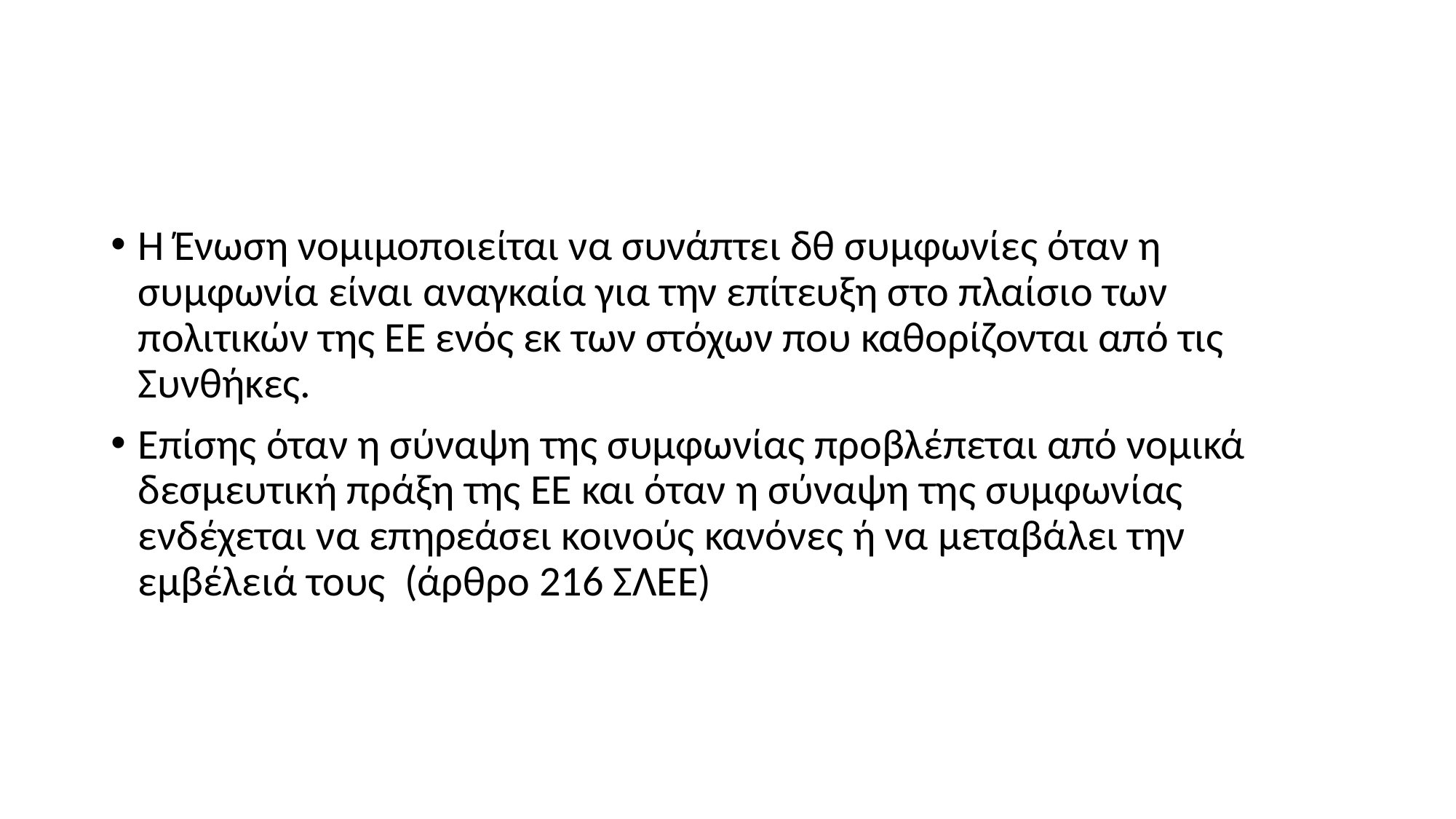

#
H Ένωση νομιμοποιείται να συνάπτει δθ συμφωνίες όταν η συμφωνία είναι αναγκαία για την επίτευξη στο πλαίσιο των πολιτικών της ΕΕ ενός εκ των στόχων που καθορίζονται από τις Συνθήκες.
Επίσης όταν η σύναψη της συμφωνίας προβλέπεται από νομικά δεσμευτική πράξη της ΕΕ και όταν η σύναψη της συμφωνίας ενδέχεται να επηρεάσει κοινούς κανόνες ή να μεταβάλει την εμβέλειά τους  (άρθρο 216 ΣΛΕΕ)